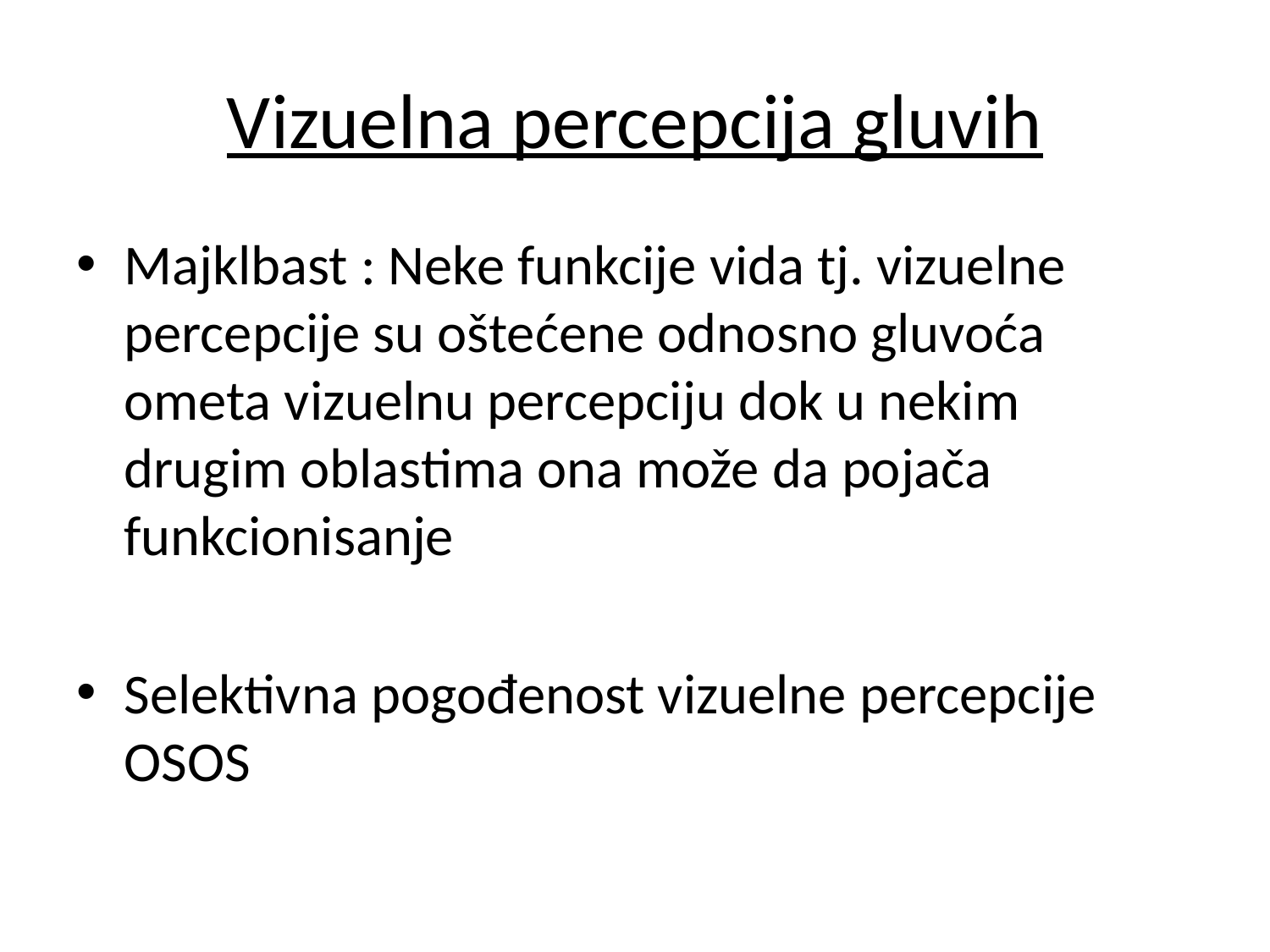

# Vizuelna percepcija gluvih
Majklbast : Neke funkcije vida tj. vizuelne percepcije su oštećene odnosno gluvoća ometa vizuelnu percepciju dok u nekim drugim oblastima ona može da pojača  funkcionisanje

Selektivna pogođenost vizuelne percepcije OSOS